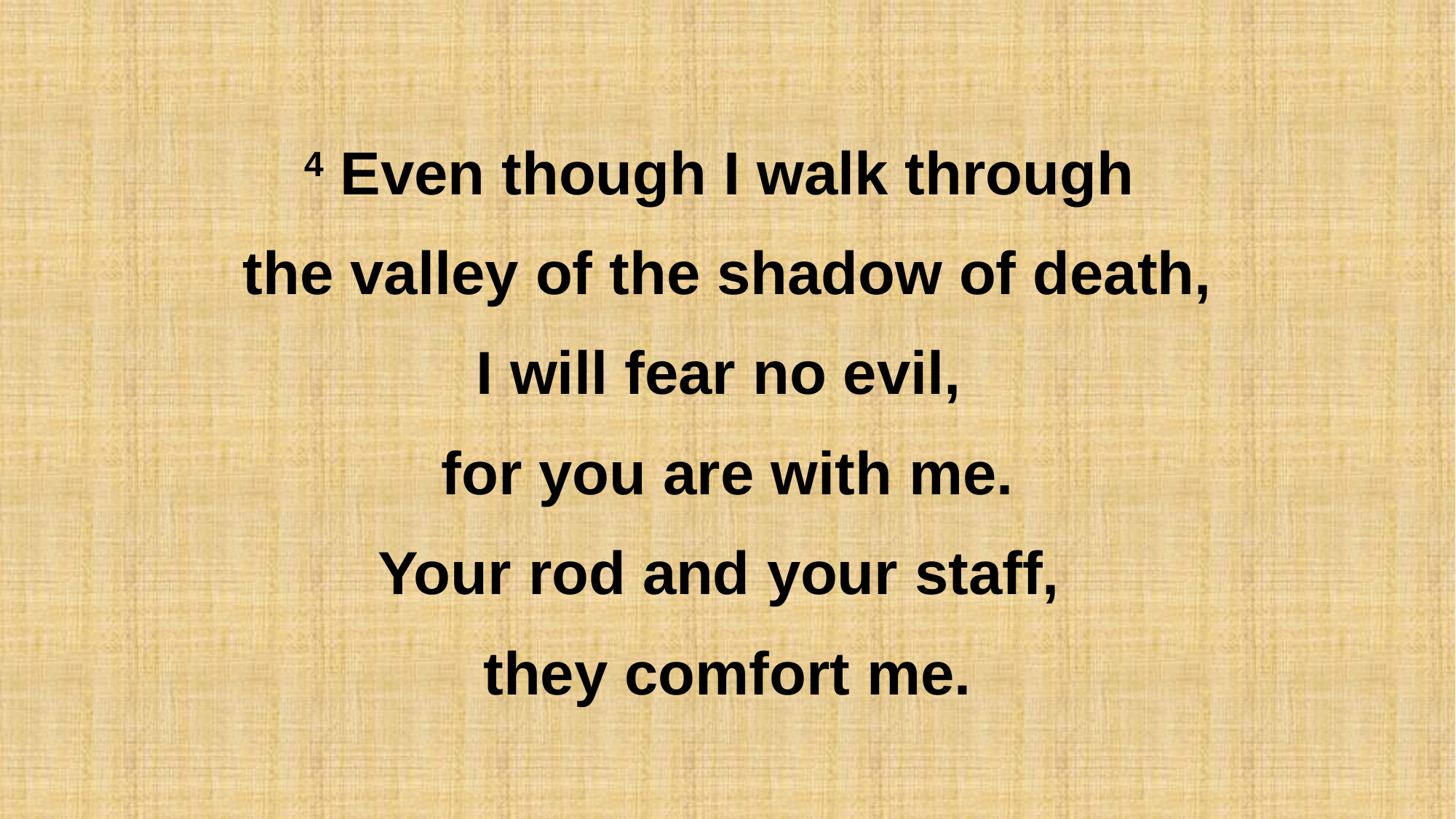

4 Even though I walk through
the valley of the shadow of death,
I will fear no evil,
for you are with me.
Your rod and your staff,
they comfort me.